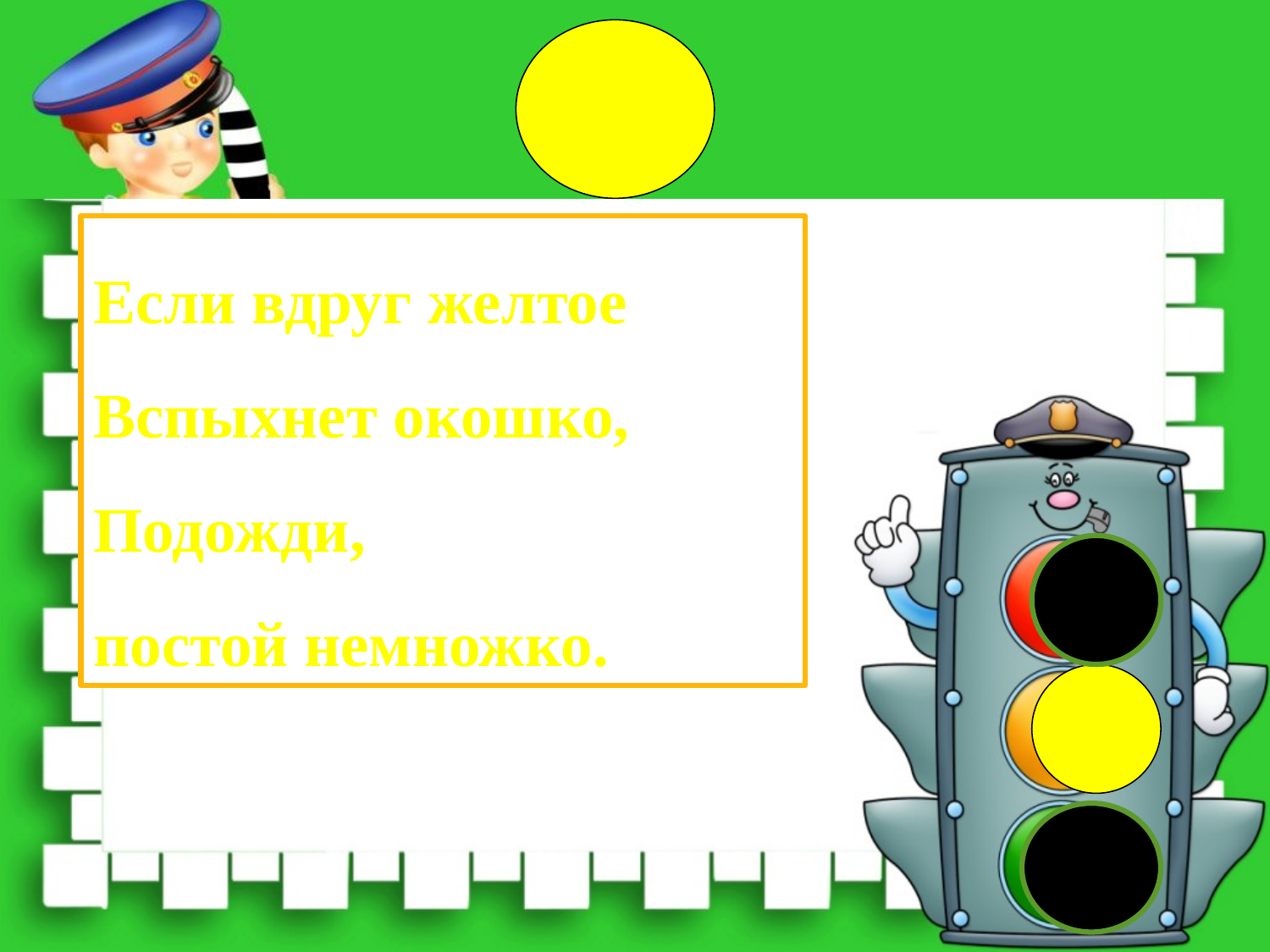

Если вдруг желтое
Вспыхнет окошко,
Подожди,
постой немножко.